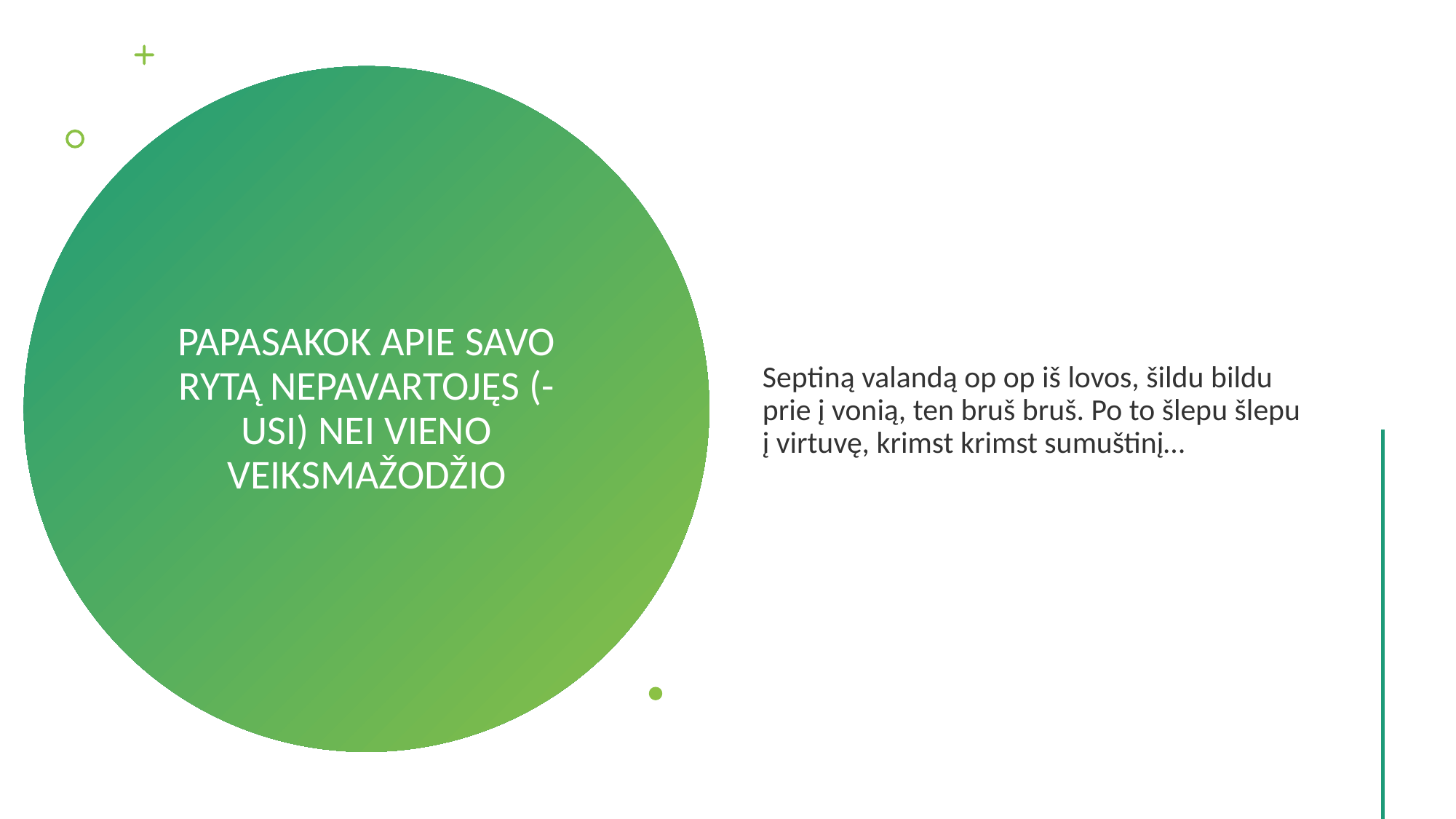

Septiną valandą op op iš lovos, šildu bildu prie į vonią, ten bruš bruš. Po to šlepu šlepu į virtuvę, krimst krimst sumuštinį…

# PAPASAKOK APIE SAVO RYTĄ NEPAVARTOJĘS (-USI) NEI VIENO VEIKSMAŽODŽIO